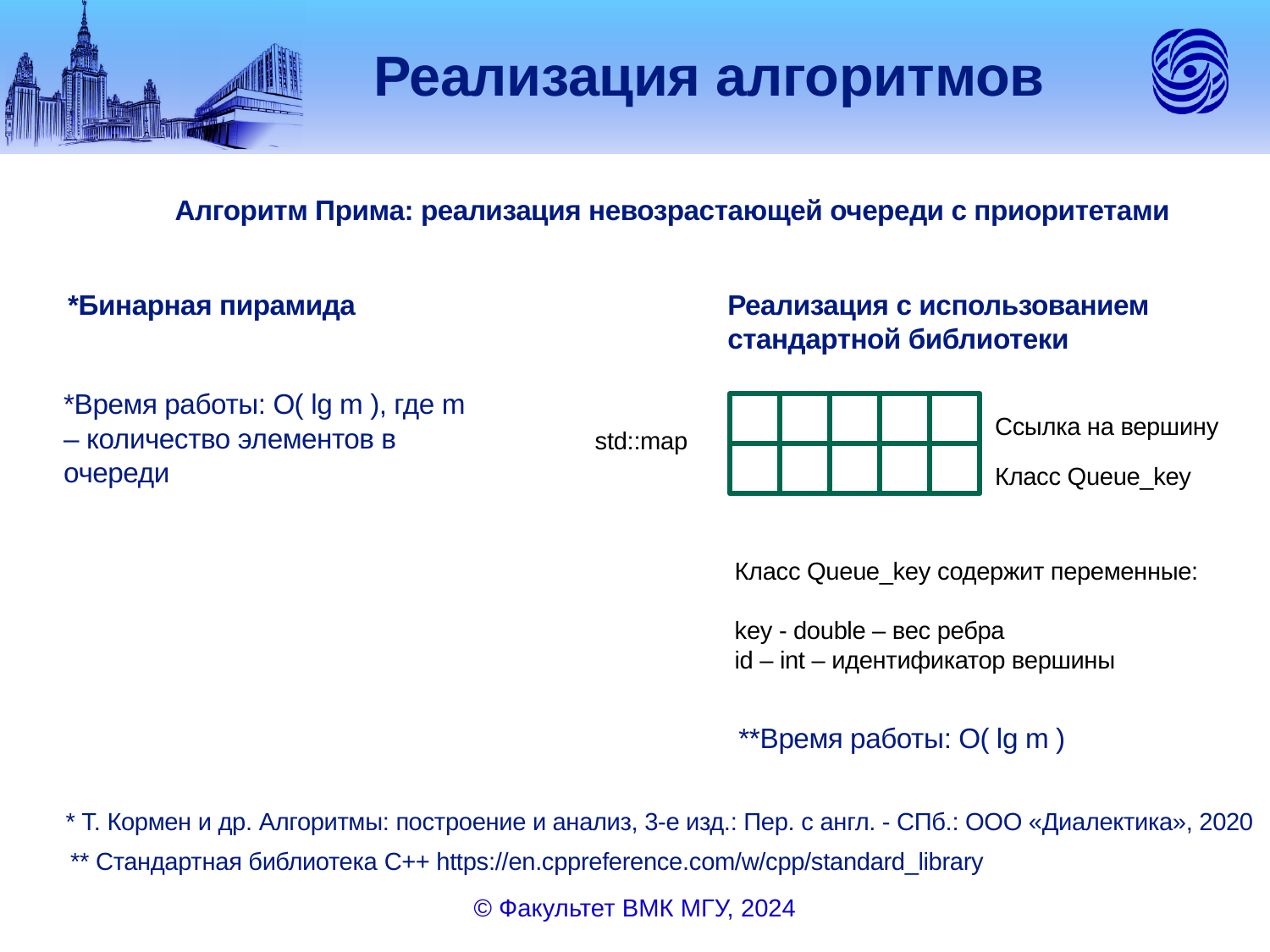

Реализация алгоритмов
Алгоритм Прима: реализация невозрастающей очереди с приоритетами
*Бинарная пирамида
Реализация с использованием стандартной библиотеки
*Время работы: O( lg m ), где m – количество элементов в очереди

Ссылка на вершину
std::map
Класс Queue_key
Класс Queue_key содержит переменные:

key - double – вес ребра
id – int – идентификатор вершины
**Время работы: O( lg m )
* Т. Кормен и др. Алгоритмы: построение и анализ, 3-е изд.: Пер. с англ. - СПб.: ООО «Диалектика», 2020
** Стандартная библиотека C++ https://en.cppreference.com/w/cpp/standard_library